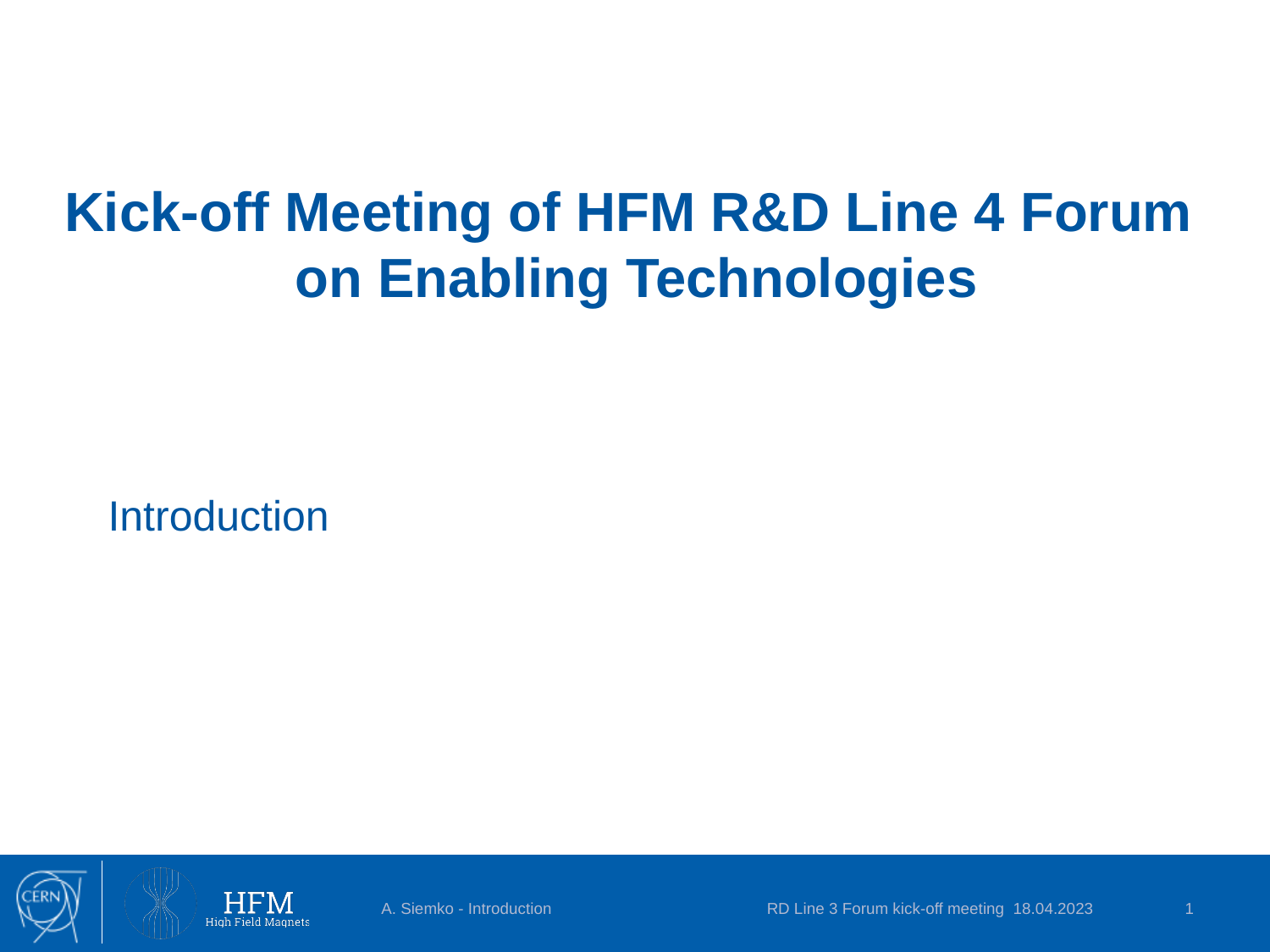

# Kick-off Meeting of HFM R&D Line 4 Forum on Enabling Technologies
Introduction
A. Siemko - Introduction
RD Line 3 Forum kick-off meeting  18.04.2023
1